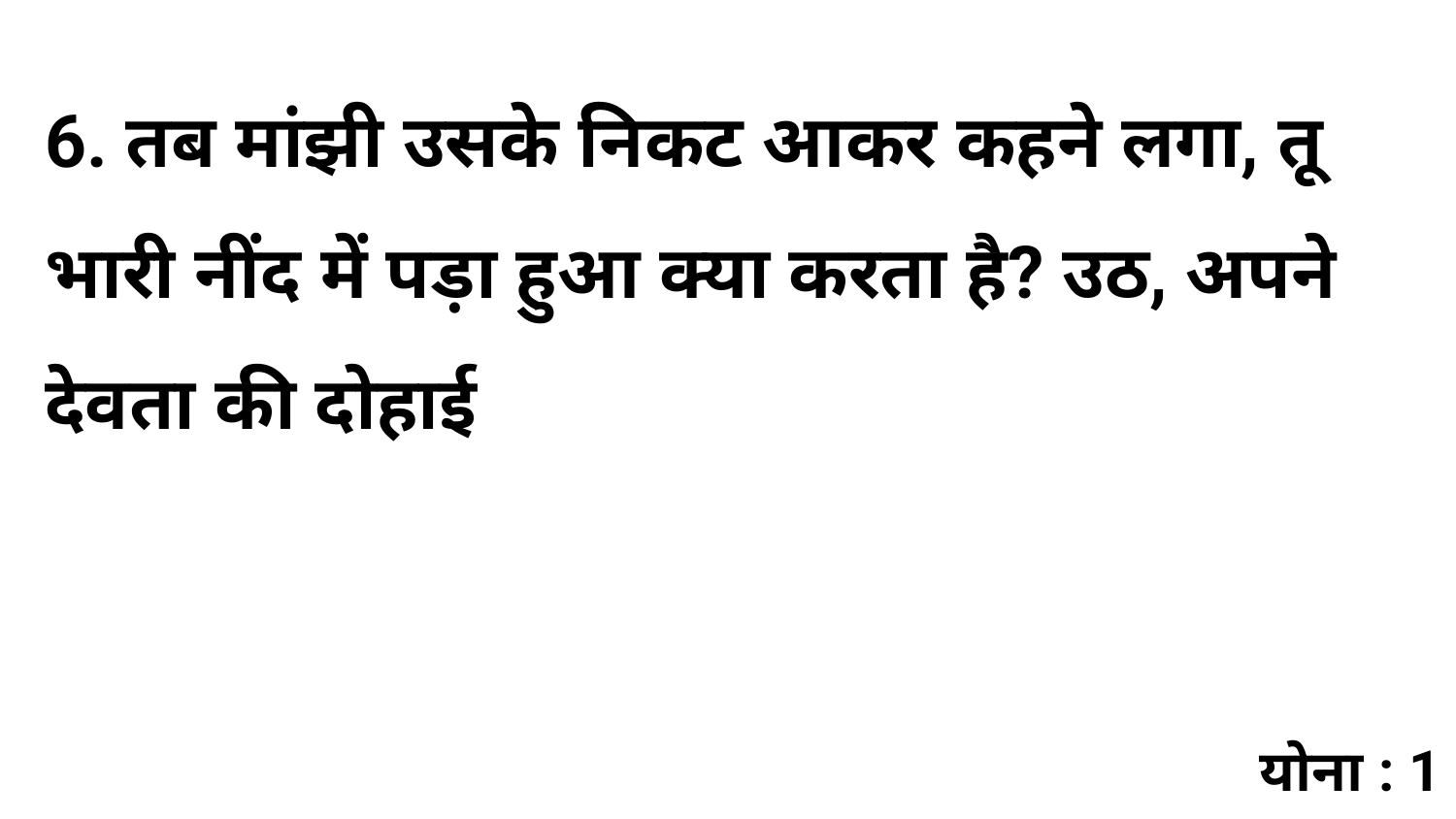

6. तब मांझी उसके निकट आकर कहने लगा, तू भारी नींद में पड़ा हुआ क्या करता है? उठ, अपने देवता की दोहाई
योना : 1